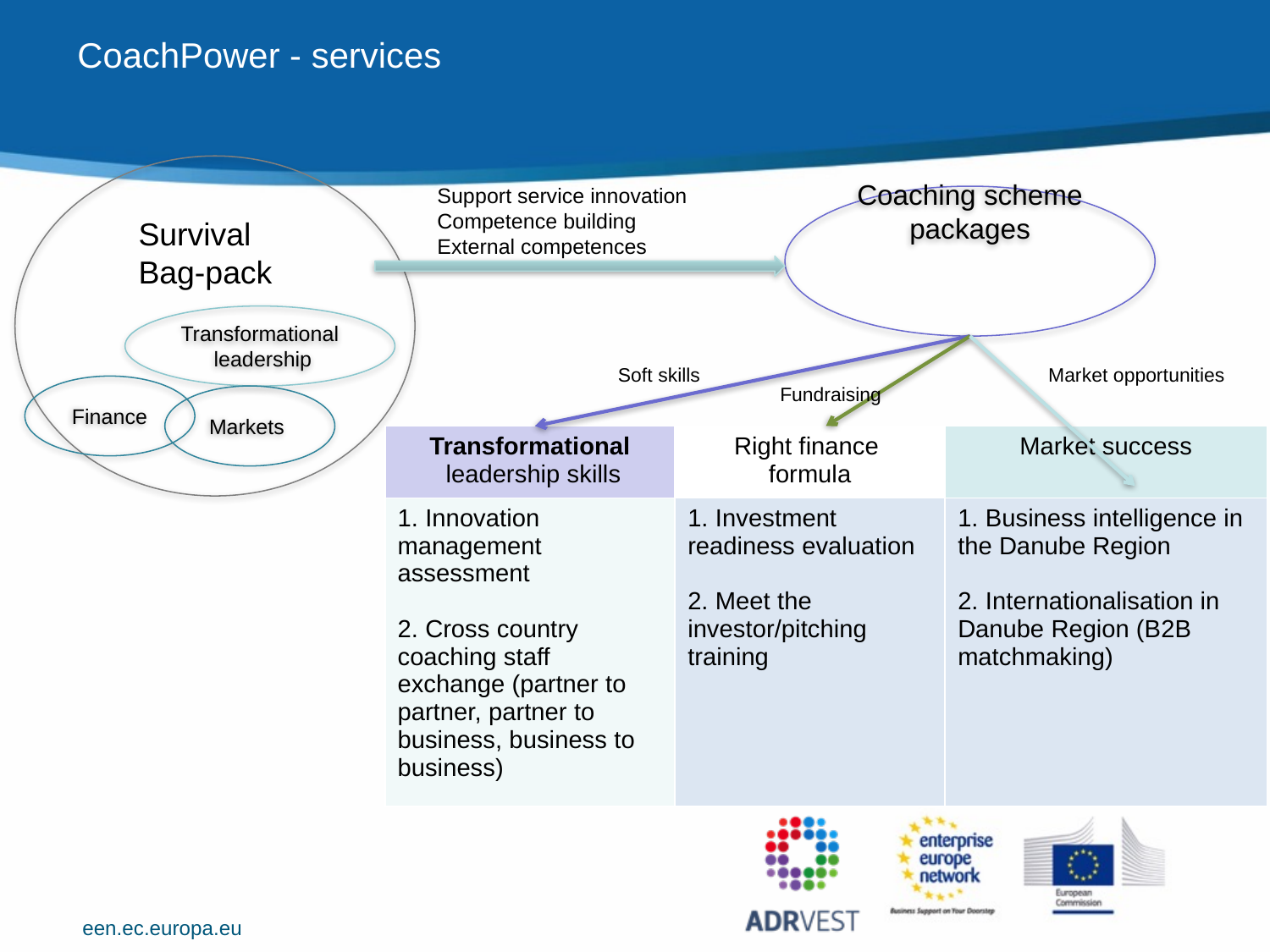

CoachPower - services

Support service innovation
Competence building
External competences

Coaching scheme packages

Survival
Bag-pack

Transformational
 leadership
Soft skills
Market opportunities
Fundraising
Finance
Markets
| Transformational leadership skills | Right finance formula | Market success |
| --- | --- | --- |
| 1. Innovation management assessment 2. Cross country coaching staff exchange (partner to partner, partner to business, business to business) | 1. Investment readiness evaluation 2. Meet the investor/pitching training | 1. Business intelligence in the Danube Region 2. Internationalisation in Danube Region (B2B matchmaking) |